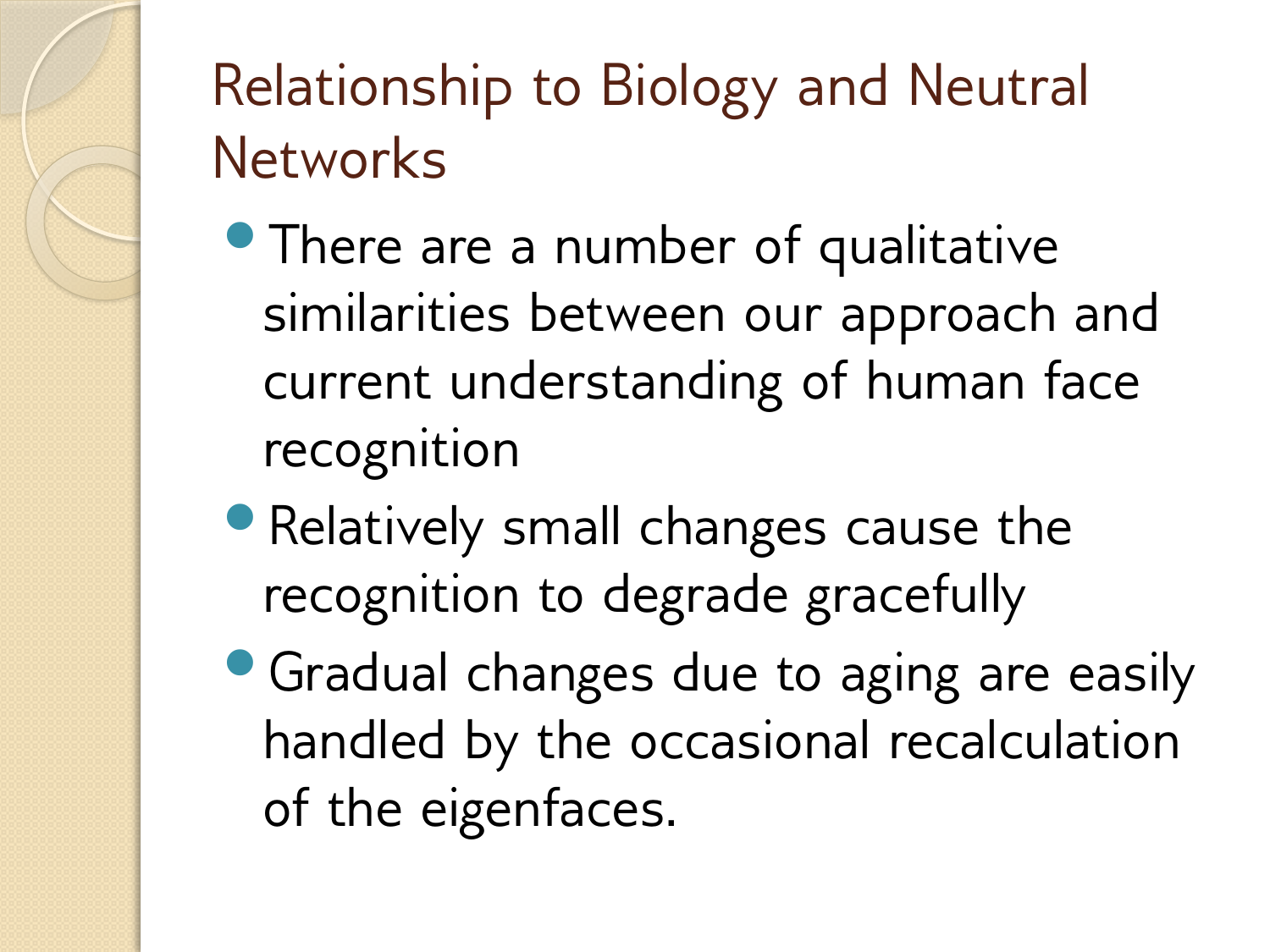

# Relationship to Biology and Neutral Networks
There are a number of qualitative similarities between our approach and current understanding of human face recognition
Relatively small changes cause the recognition to degrade gracefully
Gradual changes due to aging are easily handled by the occasional recalculation of the eigenfaces.